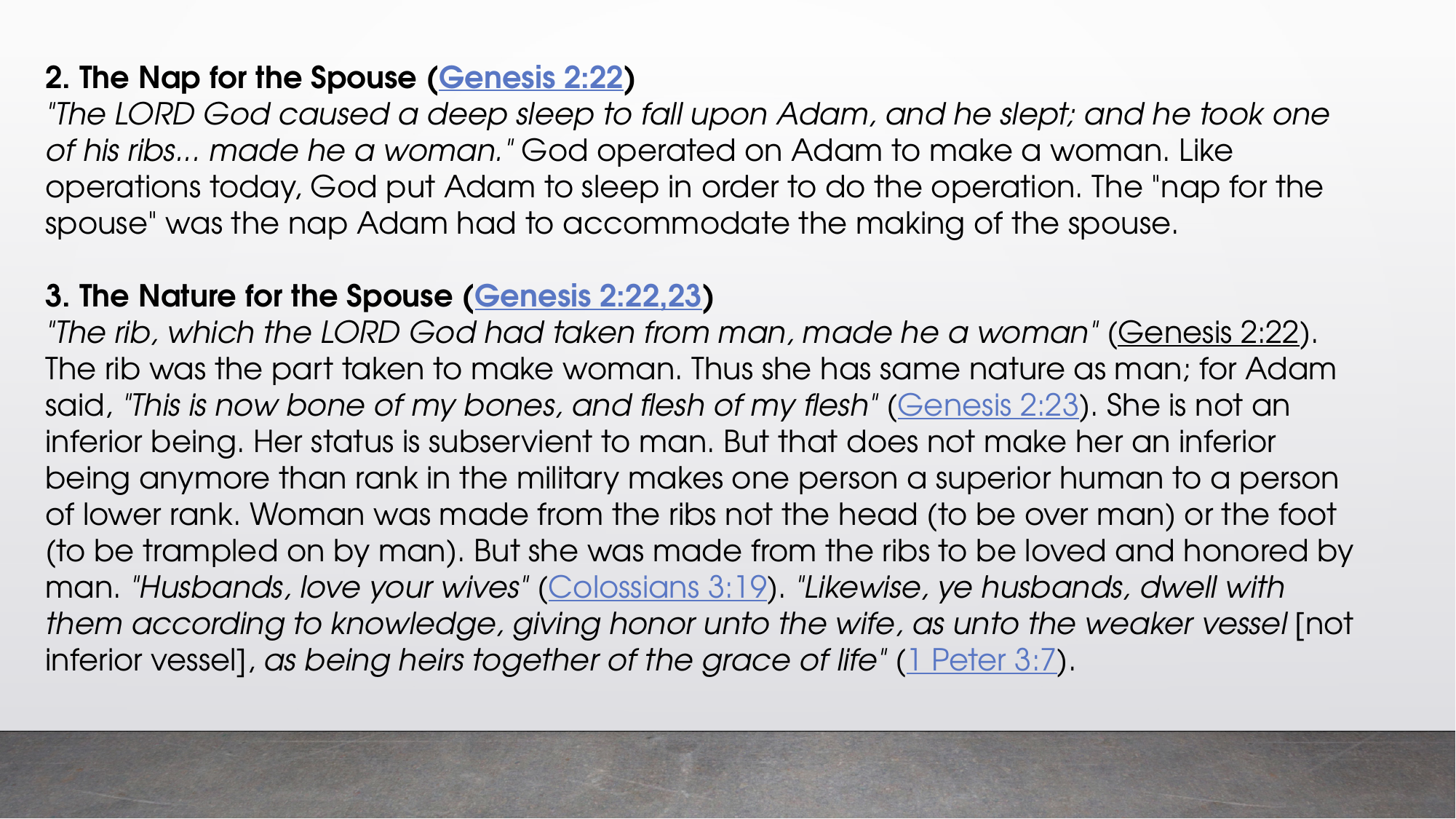

2. The Nap for the Spouse (Genesis 2:22)
"The Lord God caused a deep sleep to fall upon Adam, and he slept; and he took one of his ribs... made he a woman." God operated on Adam to make a woman. Like operations today, God put Adam to sleep in order to do the operation. The "nap for the spouse" was the nap Adam had to accommodate the making of the spouse.

3. The Nature for the Spouse (Genesis 2:22,23)
"The rib, which the Lord God had taken from man, made he a woman" (Genesis 2:22). The rib was the part taken to make woman. Thus she has same nature as man; for Adam said, "This is now bone of my bones, and flesh of my flesh" (Genesis 2:23). She is not an inferior being. Her status is subservient to man. But that does not make her an inferior being anymore than rank in the military makes one person a superior human to a person of lower rank. Woman was made from the ribs not the head (to be over man) or the foot (to be trampled on by man). But she was made from the ribs to be loved and honored by man. "Husbands, love your wives" (Colossians 3:19). "Likewise, ye husbands, dwell with them according to knowledge, giving honor unto the wife, as unto the weaker vessel [not inferior vessel], as being heirs together of the grace of life" (1 Peter 3:7).